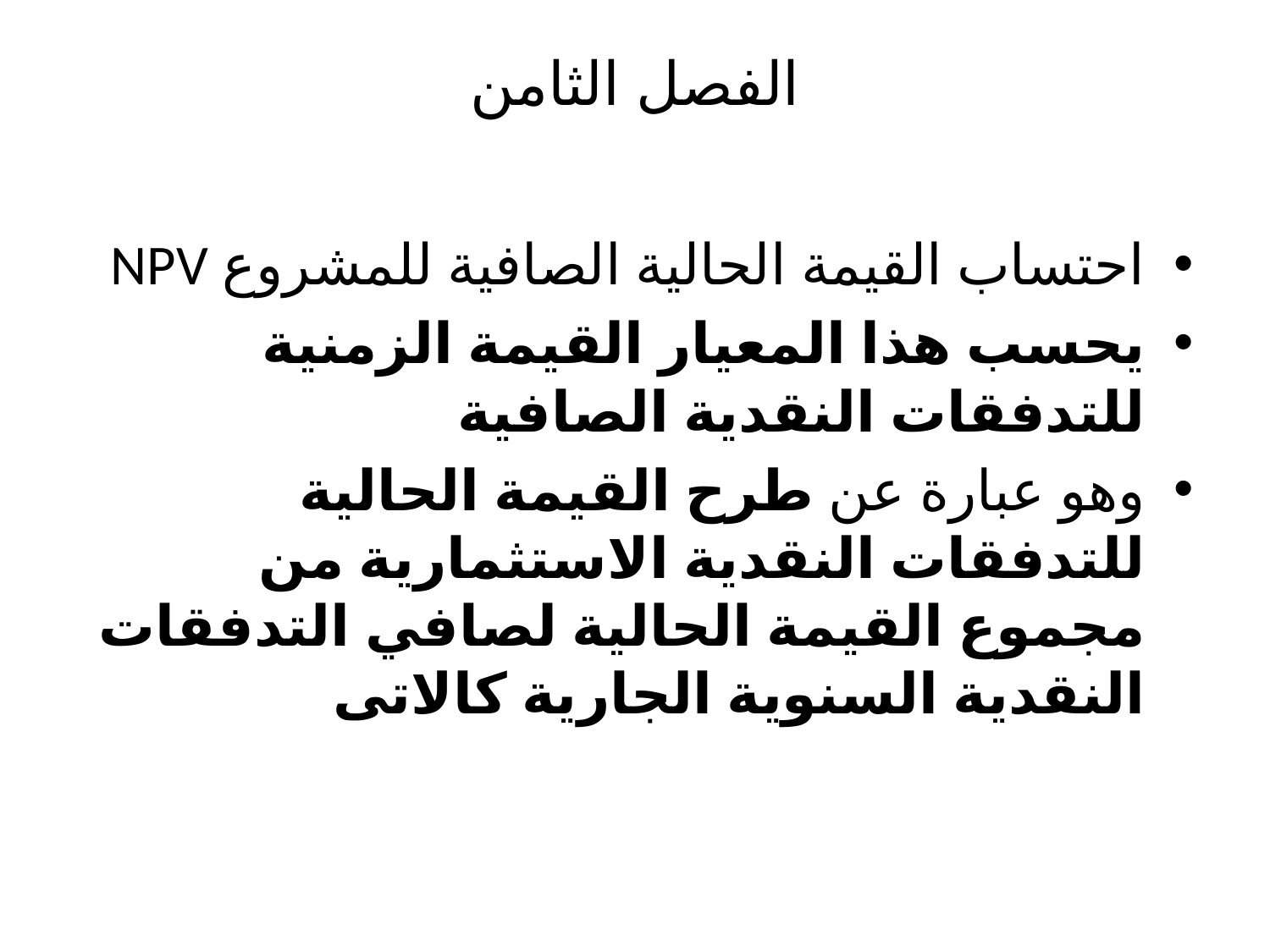

# الفصل الثامن
احتساب القيمة الحالية الصافية للمشروع NPV
يحسب هذا المعيار القيمة الزمنية للتدفقات النقدية الصافية
وهو عبارة عن طرح القيمة الحالية للتدفقات النقدية الاستثمارية من مجموع القيمة الحالية لصافي التدفقات النقدية السنوية الجارية كالاتى